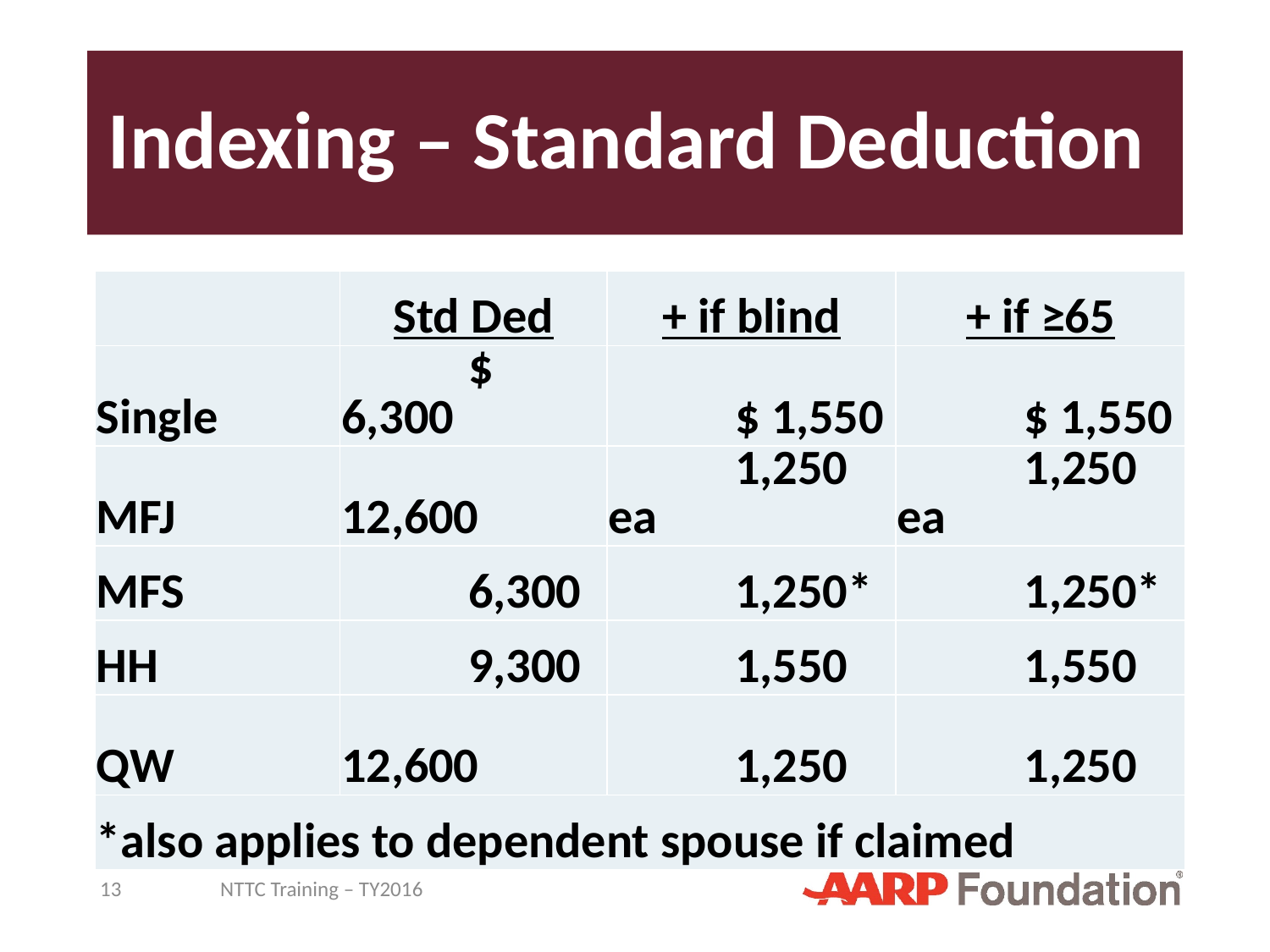

# Indexing – Standard Deduction
|  | Std Ded | + if blind | + if ≥65 |
| --- | --- | --- | --- |
| Single | $ 6,300 | $ 1,550 | $ 1,550 |
| MFJ | 12,600 | 1,250 ea | 1,250 ea |
| MFS | 6,300 | 1,250\* | 1,250\* |
| HH | 9,300 | 1,550 | 1,550 |
| QW | 12,600 | 1,250 | 1,250 |
| \*also applies to dependent spouse if claimed |  |  |  |
13
NTTC Training – TY2016